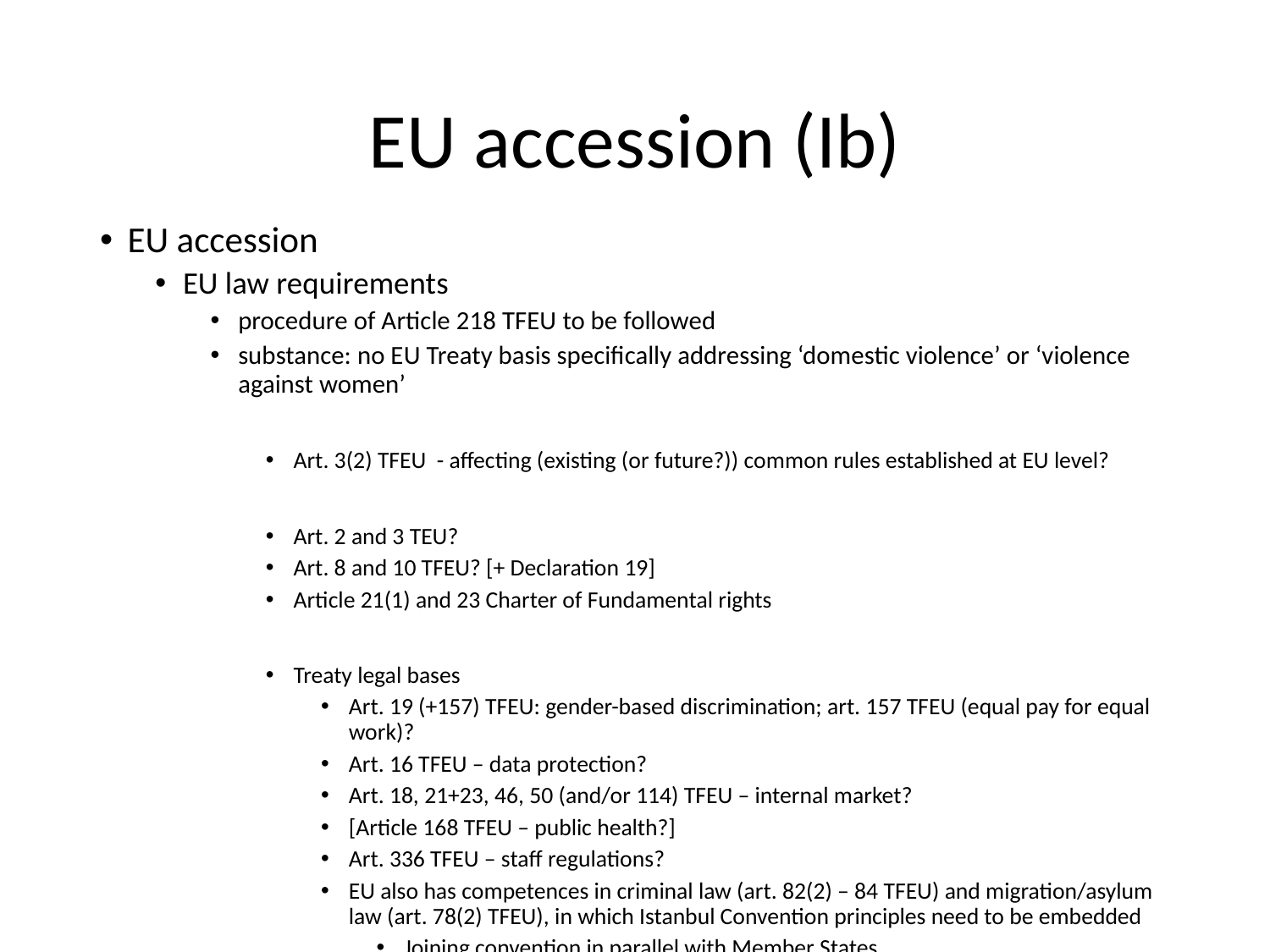

# EU accession (Ib)
EU accession
EU law requirements
procedure of Article 218 TFEU to be followed
substance: no EU Treaty basis specifically addressing ‘domestic violence’ or ‘violence against women’

Art. 3(2) TFEU  - affecting (existing (or future?)) common rules established at EU level?

Art. 2 and 3 TEU?
Art. 8 and 10 TFEU? [+ Declaration 19]
Article 21(1) and 23 Charter of Fundamental rights

Treaty legal bases
Art. 19 (+157) TFEU: gender-based discrimination; art. 157 TFEU (equal pay for equal work)?
Art. 16 TFEU – data protection?
Art. 18, 21+23, 46, 50 (and/or 114) TFEU – internal market?
[Article 168 TFEU – public health?]
Art. 336 TFEU – staff regulations?
EU also has competences in criminal law (art. 82(2) – 84 TFEU) and migration/asylum law (art. 78(2) TFEU), in which Istanbul Convention principles need to be embedded
Joining convention in parallel with Member States